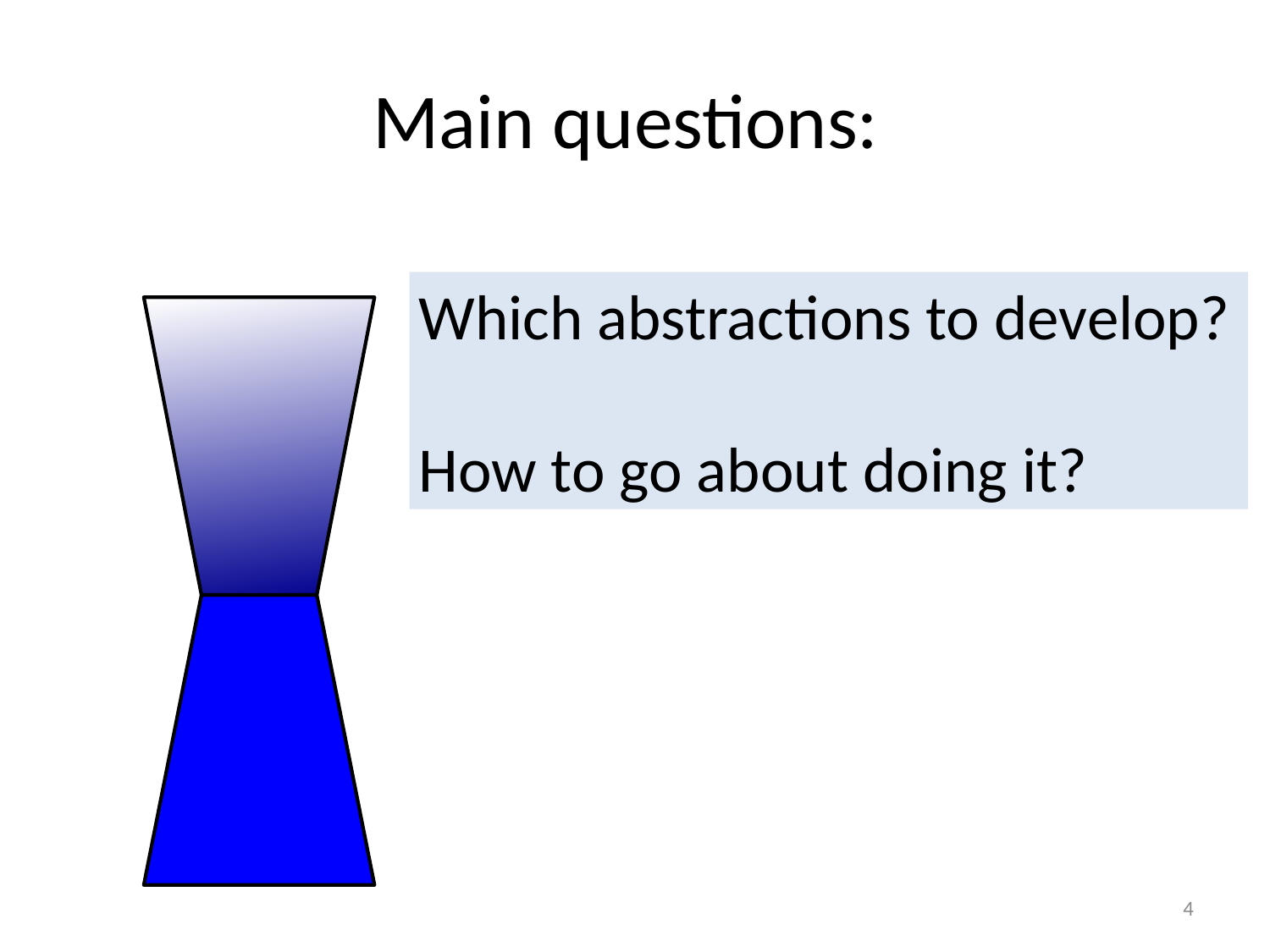

# Main questions:
Which abstractions to develop?

How to go about doing it?

4